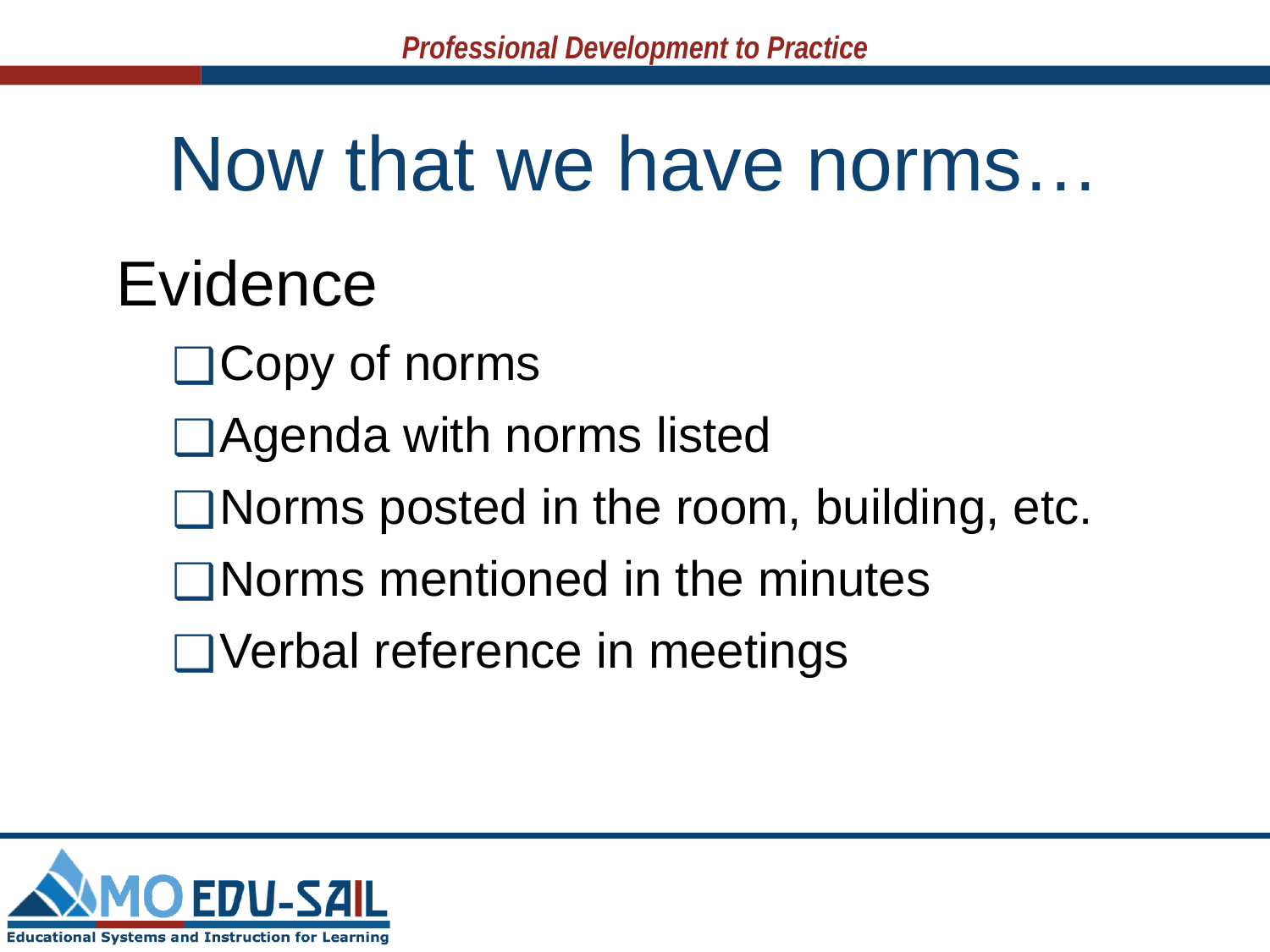

# Now that we have norms…
Evidence
Copy of norms
Agenda with norms listed
Norms posted in the room, building, etc.
Norms mentioned in the minutes
Verbal reference in meetings